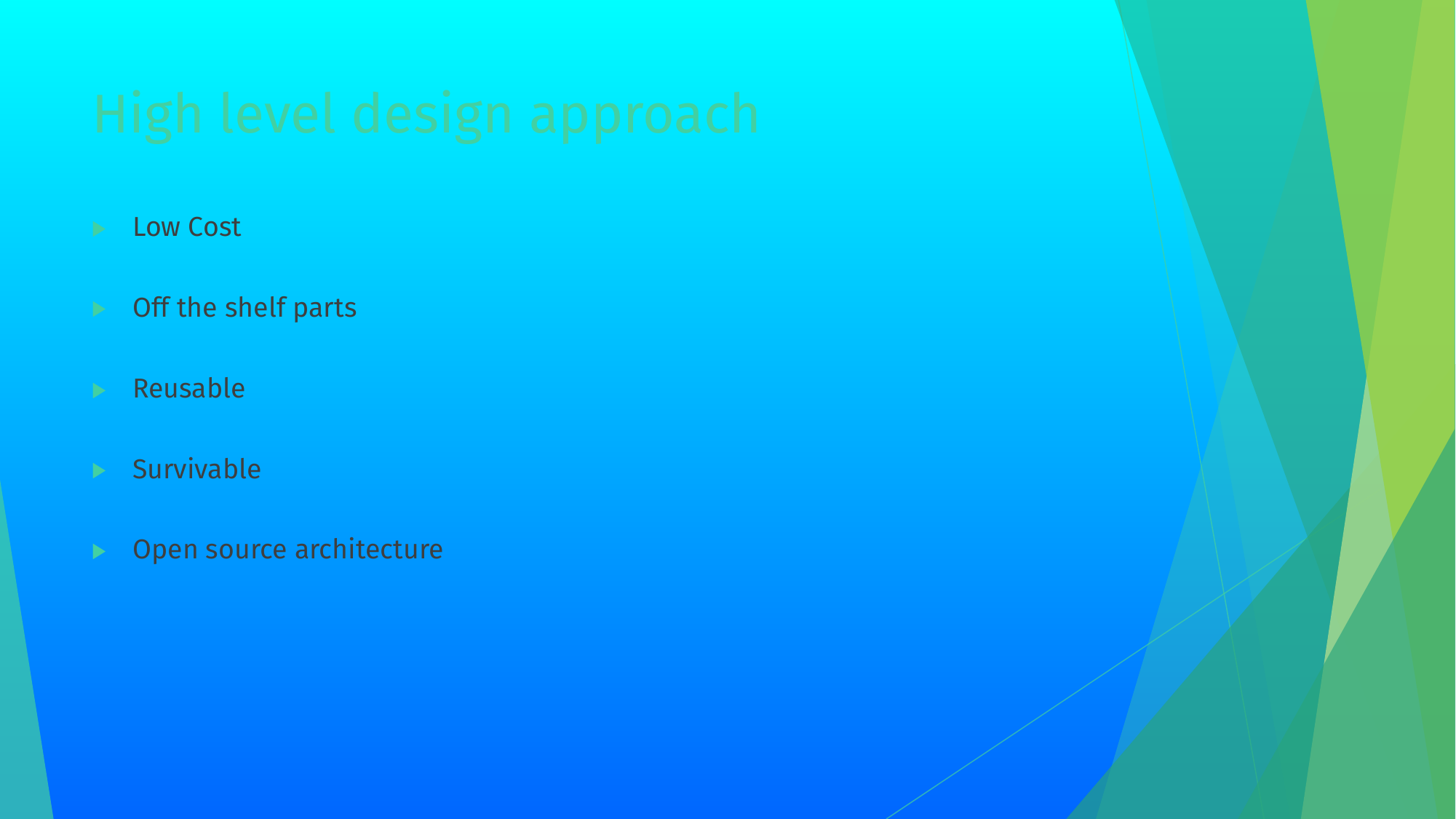

# High level design approach
Low Cost
Off the shelf parts
Reusable
Survivable
Open source architecture